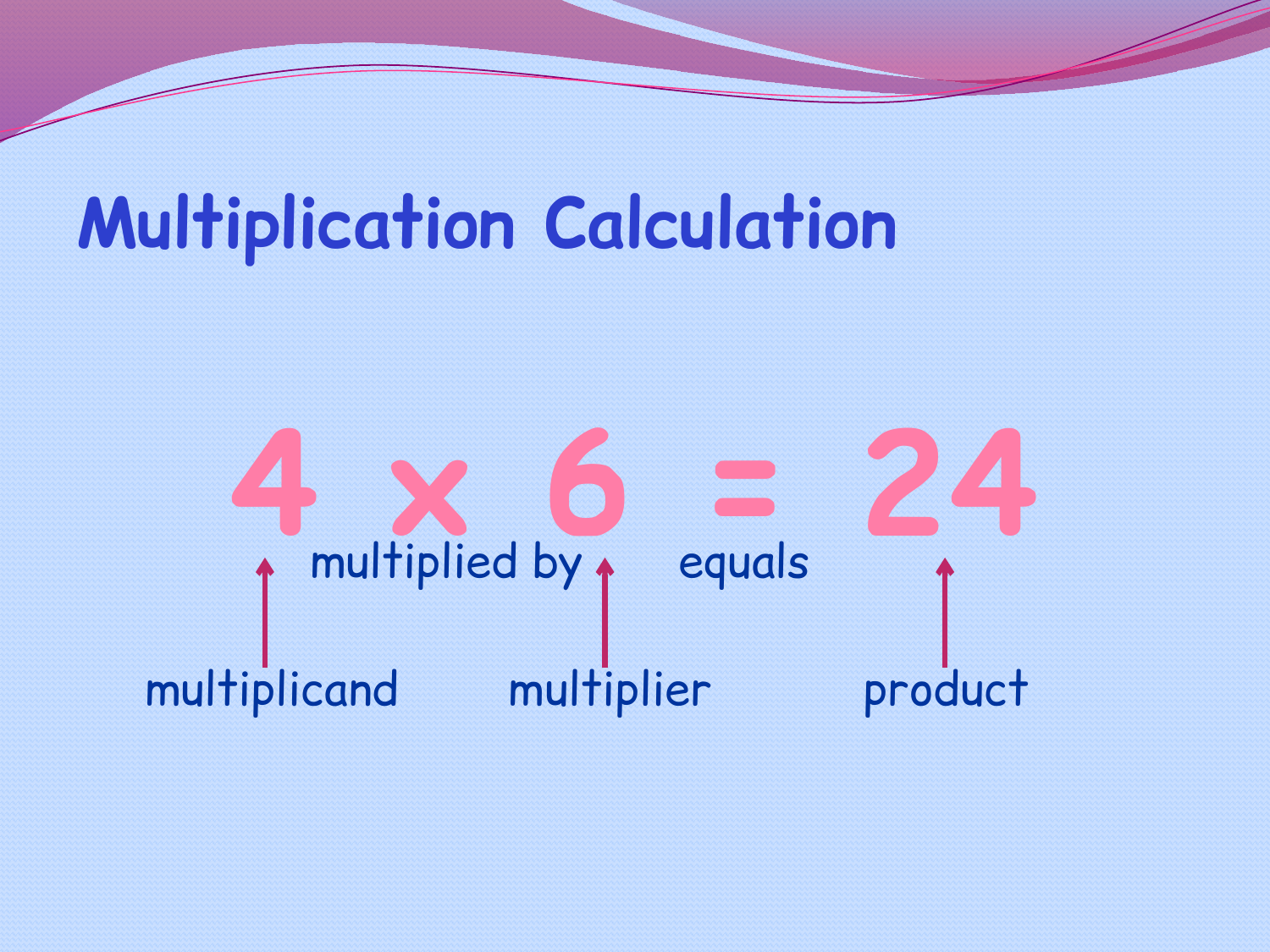

# Multiplication Calculation

                 multiplied by       equals

     multiplicand        multiplier           product
4 x 6 = 24